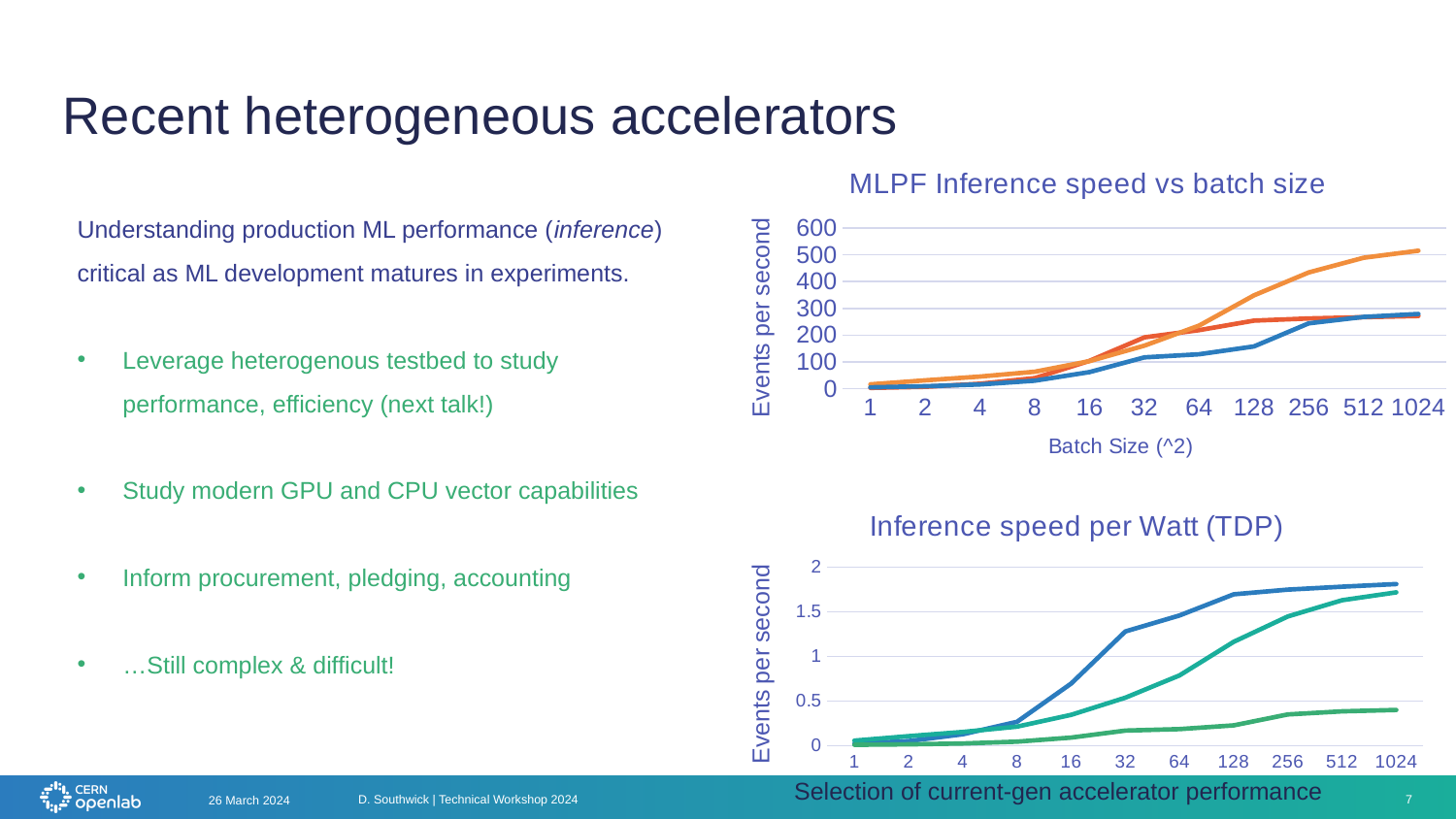

# Recent heterogeneous accelerators

### Chart: MLPF Inference speed vs batch size

| Category |  |  |  |
|---|---|---|---|
| 1 | 3.25 | 16.55 | 5.47 |
| 2 | 7.46 | 31.49 | 9.43 |
| 4 | 18.93 | 45.62 | 16.1 |
| 8 | 39.86 | 63.56 | 30.12 |
| 16 | 104.11 | 103.13 | 62.27 |
| 32 | 191.76 | 160.82 | 117.26 |
| 64 | 218.71 | 235.76 | 128.62 |
| 128 | 254.17 | 348.49 | 158.05 |
| 256 | 262.1 | 434.02 | 244.02 |
| 512 | 266.98 | 488.54 | 268.04 |
| 1024 | 271.49 | 514.97 | 278.98 |
Understanding production ML performance (inference) critical as ML development matures in experiments.

Leverage heterogenous testbed to study performance, efficiency (next talk!)

Study modern GPU and CPU vector capabilities

Inform procurement, pledging, accounting

…Still complex & difficult!

### Chart: Inference speed per Watt (TDP)

| Category | Intel Flex 170 x2 GPU | Nvidia H100 GPU | Intel Sapphire Rapids 9480 x2 CPU |
|---|---|---|---|
| 1 | 0.021666666666666667 | 0.05516666666666667 | 0.007814285714285715 |
| 2 | 0.04973333333333333 | 0.10496666666666667 | 0.013471428571428572 |
| 4 | 0.1262 | 0.15206666666666666 | 0.023000000000000003 |
| 8 | 0.2657333333333333 | 0.21186666666666668 | 0.04302857142857143 |
| 16 | 0.6940666666666666 | 0.34376666666666666 | 0.08895714285714286 |
| 32 | 1.2784 | 0.5360666666666667 | 0.16751428571428573 |
| 64 | 1.4580666666666666 | 0.7858666666666666 | 0.18374285714285715 |
| 128 | 1.6944666666666666 | 1.1616333333333333 | 0.2257857142857143 |
| 256 | 1.7473333333333334 | 1.4467333333333332 | 0.3486 |
| 512 | 1.7798666666666667 | 1.6284666666666667 | 0.38291428571428576 |
| 1024 | 1.8099333333333334 | 1.7165666666666668 | 0.39854285714285714 |
Selection of current-gen accelerator performance
26 March 2024
D. Southwick | Technical Workshop 2024
7